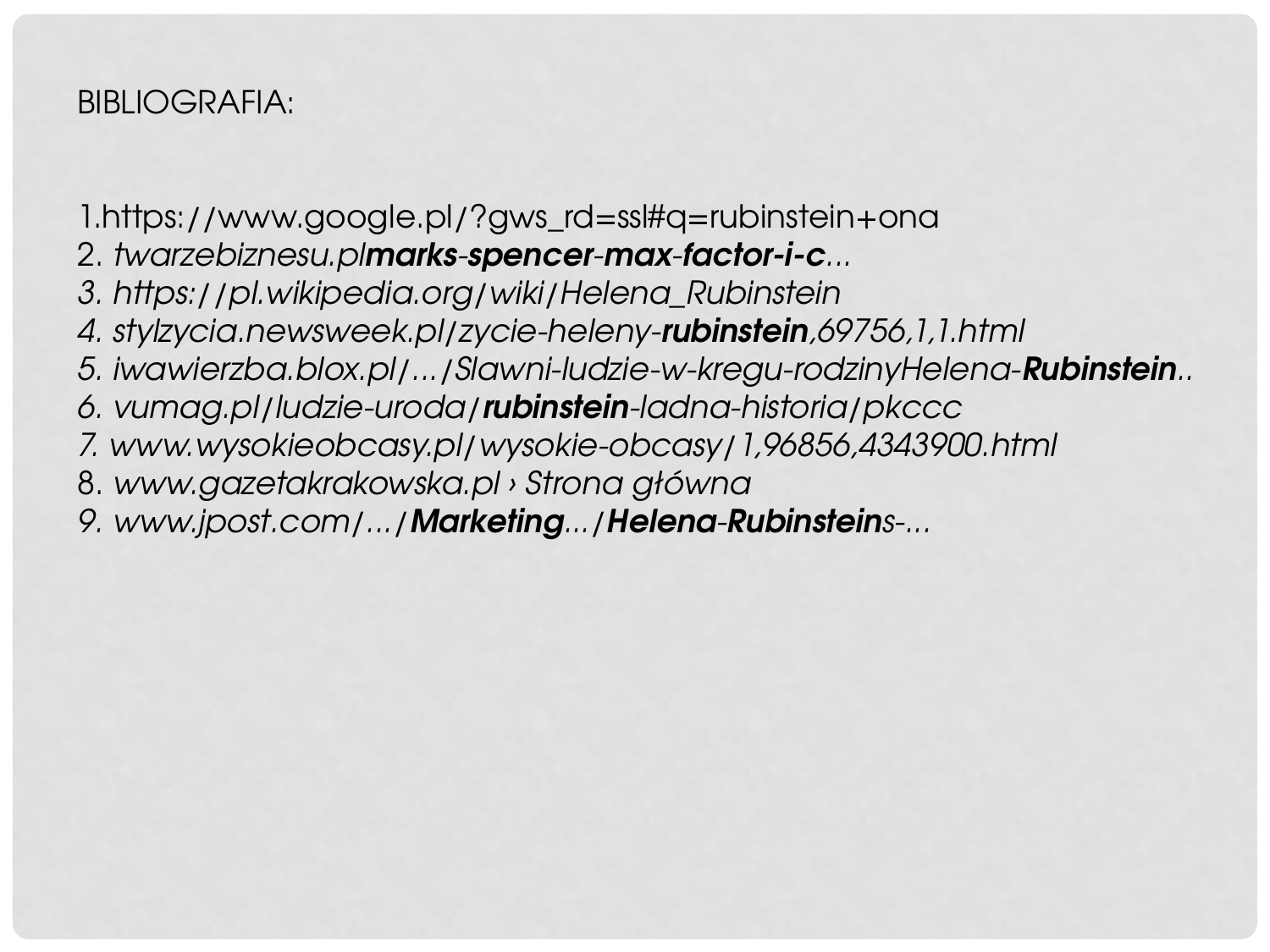

BIBLIOGRAFIA:

1.https://www.google.pl/?gws_rd=ssl#q=rubinstein+ona
2. twarzebiznesu.plmarks-spencer-max-factor-i-c...
3. https://pl.wikipedia.org/wiki/Helena_Rubinstein
4. stylzycia.newsweek.pl/zycie-heleny-rubinstein,69756,1,1.html
5. iwawierzba.blox.pl/.../Slawni-ludzie-w-kregu-rodzinyHelena-Rubinstein..
6. vumag.pl/ludzie-uroda/rubinstein-ladna-historia/pkccc
7. www.wysokieobcasy.pl/wysokie-obcasy/1,96856,4343900.html
8. www.gazetakrakowska.pl › Strona główna
9. www.jpost.com/.../Marketing.../Helena-Rubinsteins-...